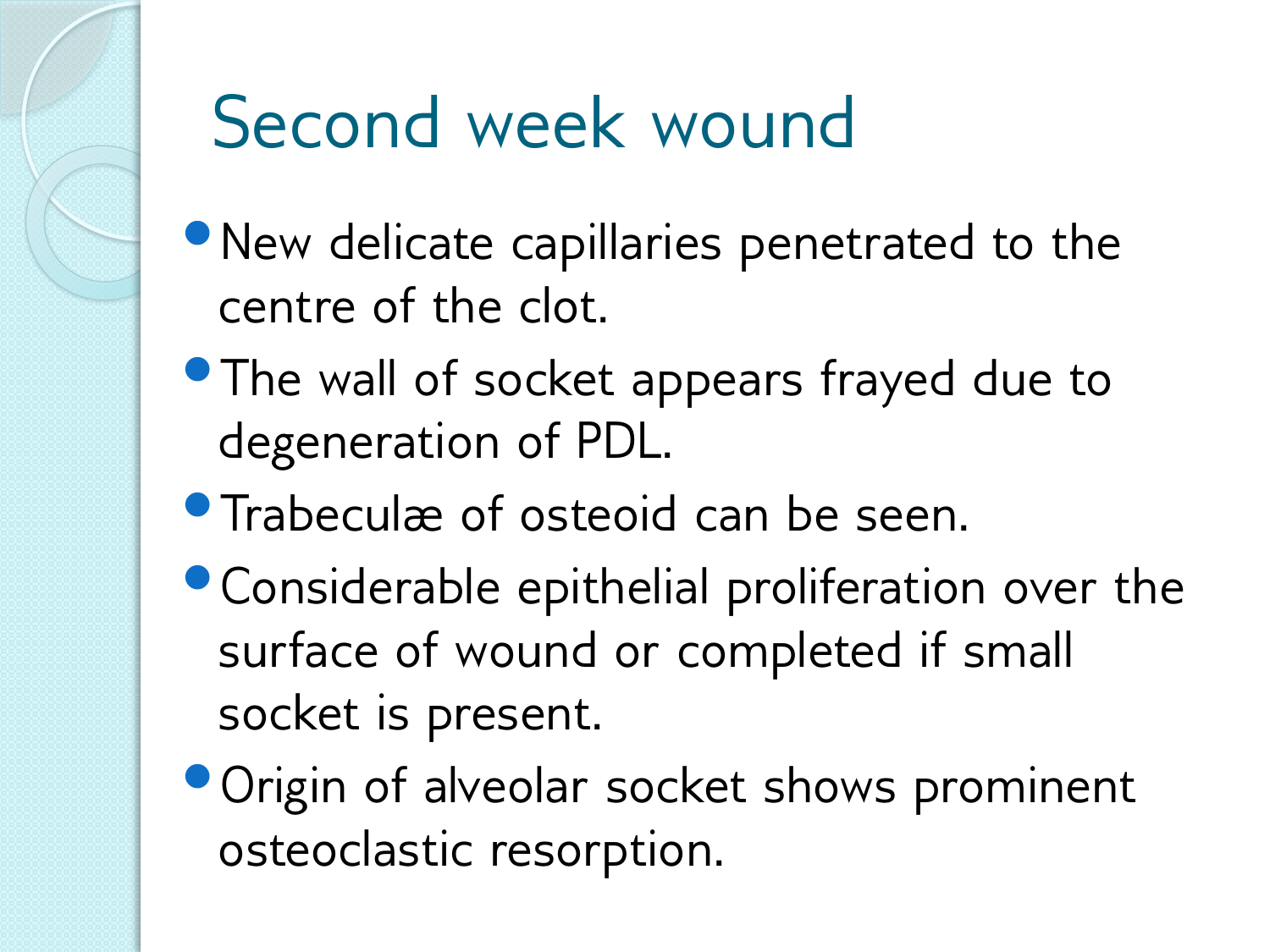

# Second week wound
New delicate capillaries penetrated to the centre of the clot.
The wall of socket appears frayed due to degeneration of PDL.
Trabeculae of osteoid can be seen.
Considerable epithelial proliferation over the surface of wound or completed if small socket is present.
Origin of alveolar socket shows prominent osteoclastic resorption.